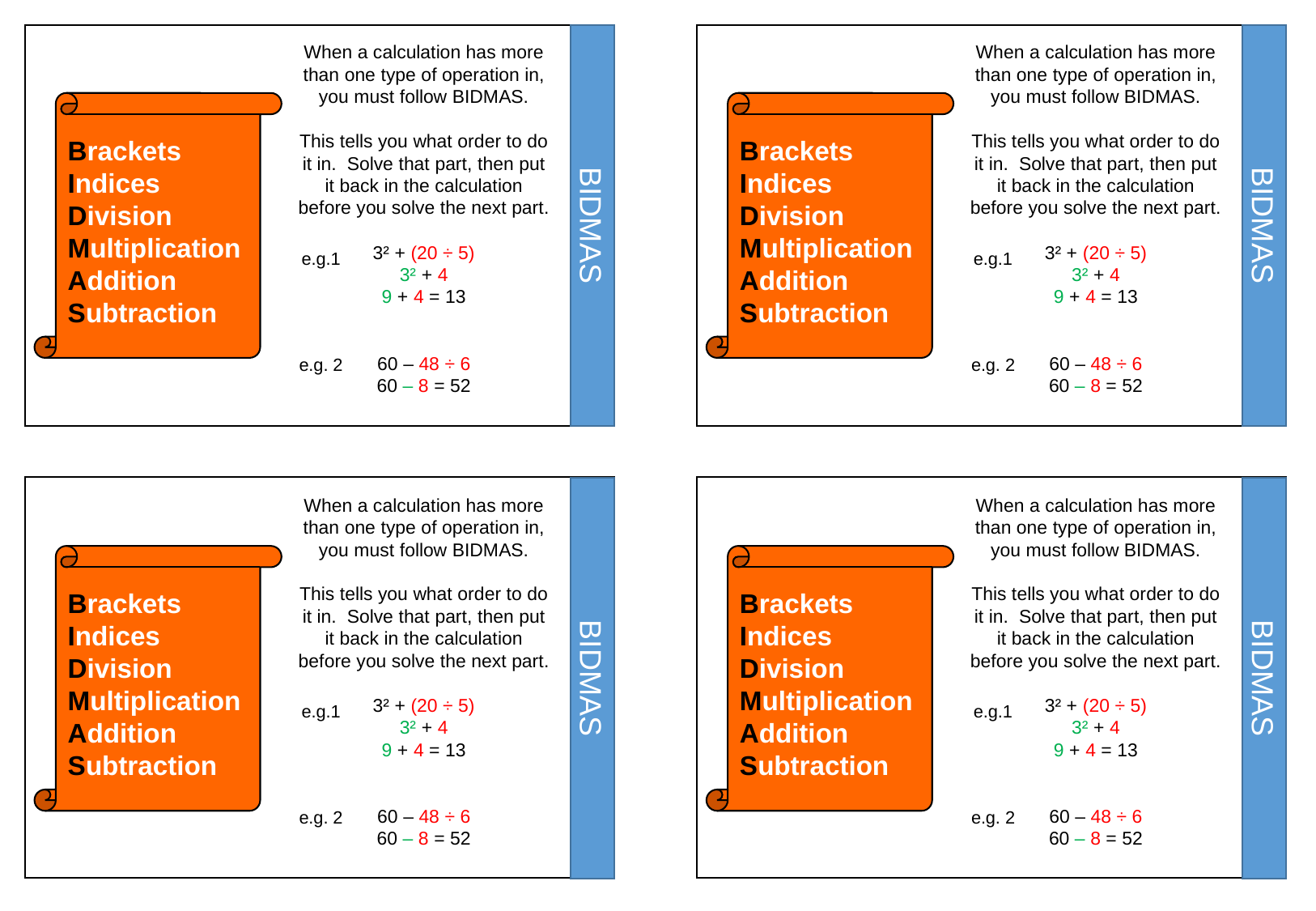

When a calculation has more than one type of operation in, you must follow BIDMAS.

This tells you what order to do it in.  Solve that part, then put it back in the calculation before you solve the next part.

3² + (20 ÷ 5)
3² + 4
9 + 4 = 13

60 – 48 ÷ 6
60 – 8 = 52
Brackets
Indices
Division
Multiplication
Addition
Subtraction
BIDMAS
e.g.1

e.g. 2

When a calculation has more than one type of operation in, you must follow BIDMAS.

This tells you what order to do it in.  Solve that part, then put it back in the calculation before you solve the next part.

3² + (20 ÷ 5)
3² + 4
9 + 4 = 13

60 – 48 ÷ 6
60 – 8 = 52
Brackets
Indices
Division
Multiplication
Addition
Subtraction
BIDMAS
e.g.1

e.g. 2

When a calculation has more than one type of operation in, you must follow BIDMAS.

This tells you what order to do it in.  Solve that part, then put it back in the calculation before you solve the next part.

3² + (20 ÷ 5)
3² + 4
9 + 4 = 13

60 – 48 ÷ 6
60 – 8 = 52
Brackets
Indices
Division
Multiplication
Addition
Subtraction
BIDMAS
e.g.1

e.g. 2

When a calculation has more than one type of operation in, you must follow BIDMAS.

This tells you what order to do it in.  Solve that part, then put it back in the calculation before you solve the next part.

3² + (20 ÷ 5)
3² + 4
9 + 4 = 13

60 – 48 ÷ 6
60 – 8 = 52
Brackets
Indices
Division
Multiplication
Addition
Subtraction
BIDMAS
e.g.1

e.g. 2